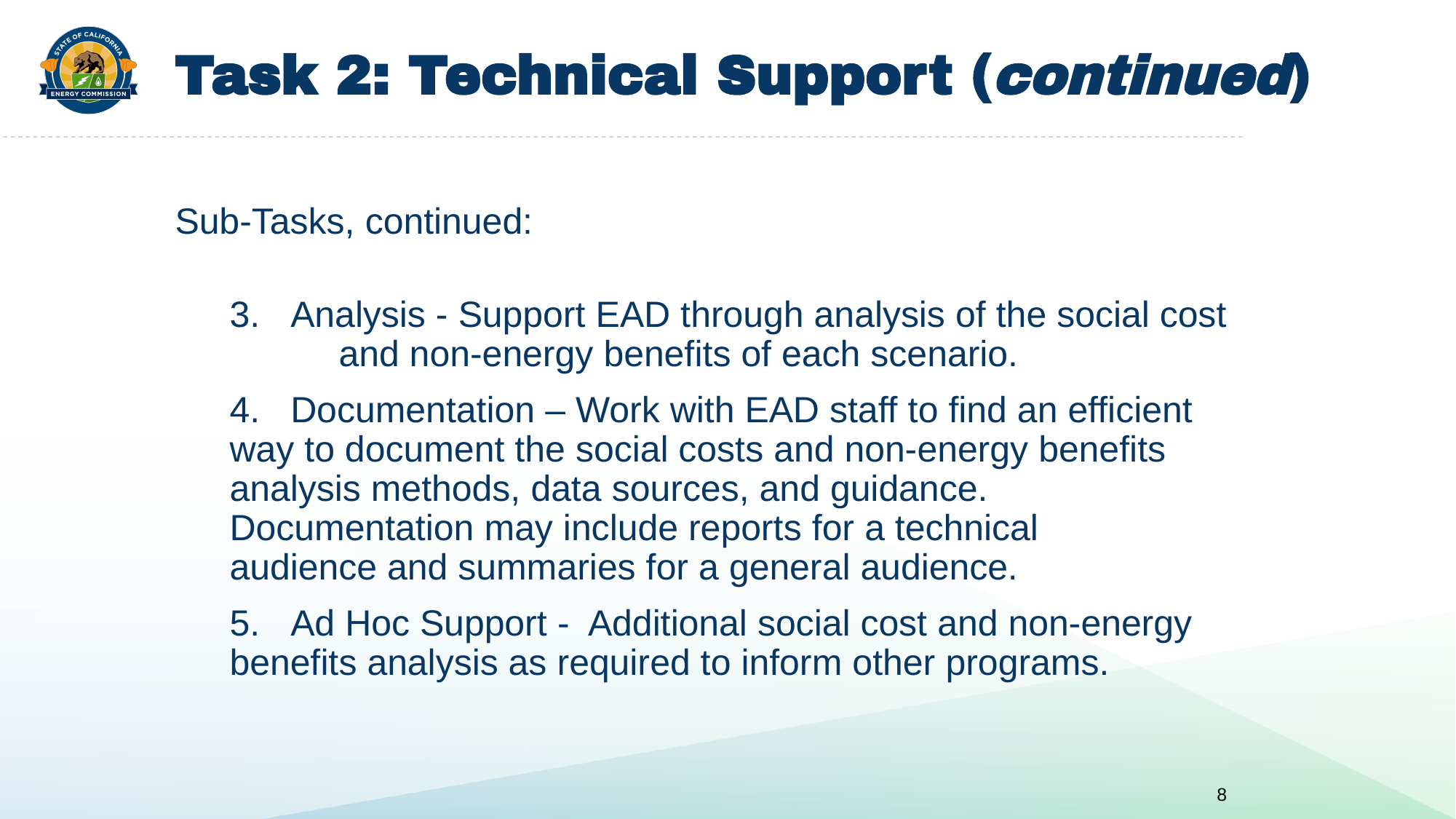

# Task 2: Technical Support (continued)
Sub-Tasks, continued:

3.   Analysis - Support EAD through analysis of the social cost 	and non-energy benefits of each scenario.
4.   Documentation – Work with EAD staff to find an efficient 	way to document the social costs and non-energy benefits 	analysis methods, data sources, and guidance. 	Documentation may include reports for a technical 	audience and summaries for a general audience.
5.   Ad Hoc Support -  Additional social cost and non-energy 	benefits analysis as required to inform other programs.
8